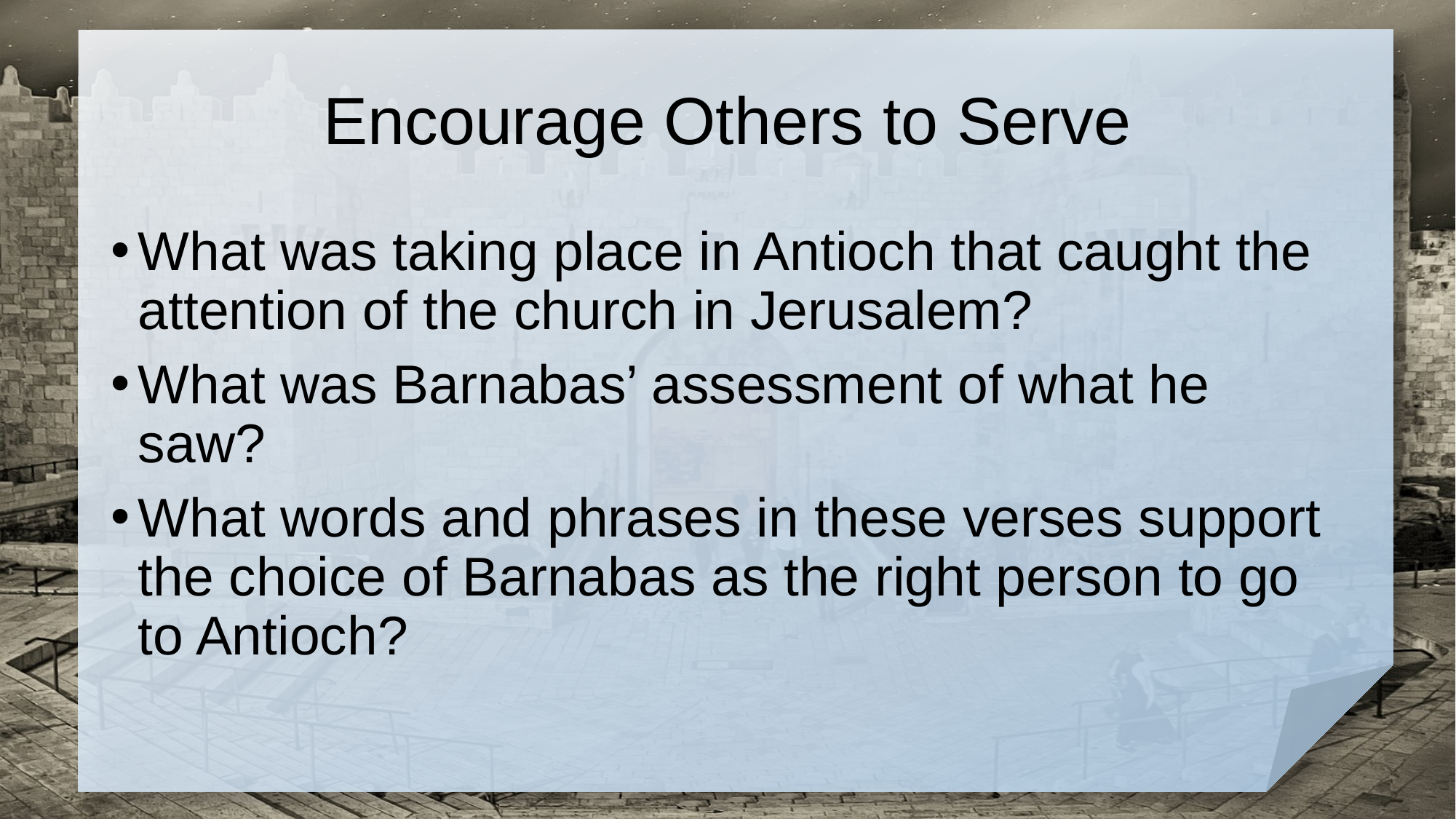

# Encourage Others to Serve
What was taking place in Antioch that caught the attention of the church in Jerusalem?
What was Barnabas’ assessment of what he saw?
What words and phrases in these verses support the choice of Barnabas as the right person to go to Antioch?